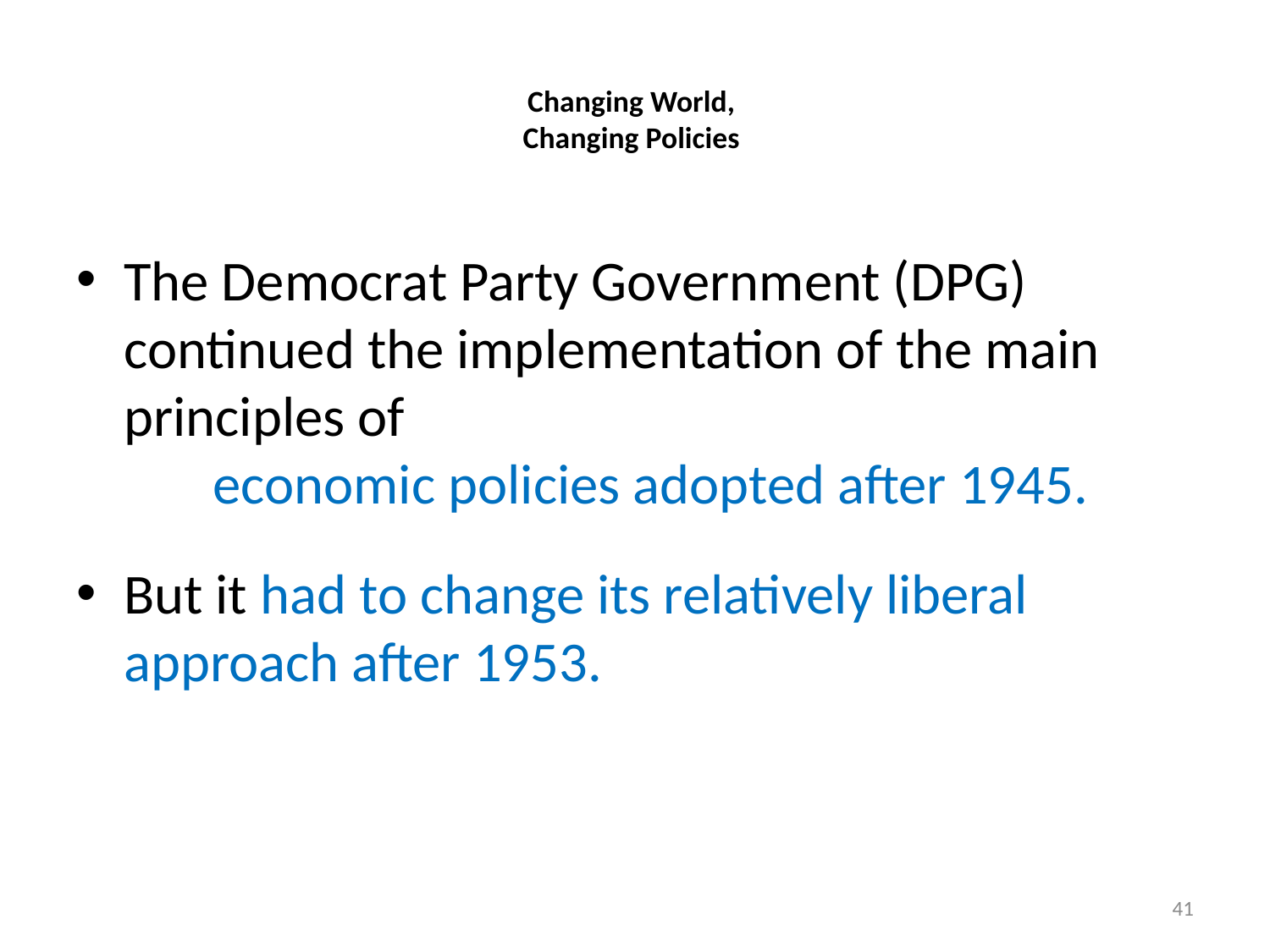

# Changing World, Changing Policies
The Democrat Party Government (DPG) continued the implementation of the main principles of                                                                      economic policies adopted after 1945.
But it had to change its relatively liberal approach after 1953.
41